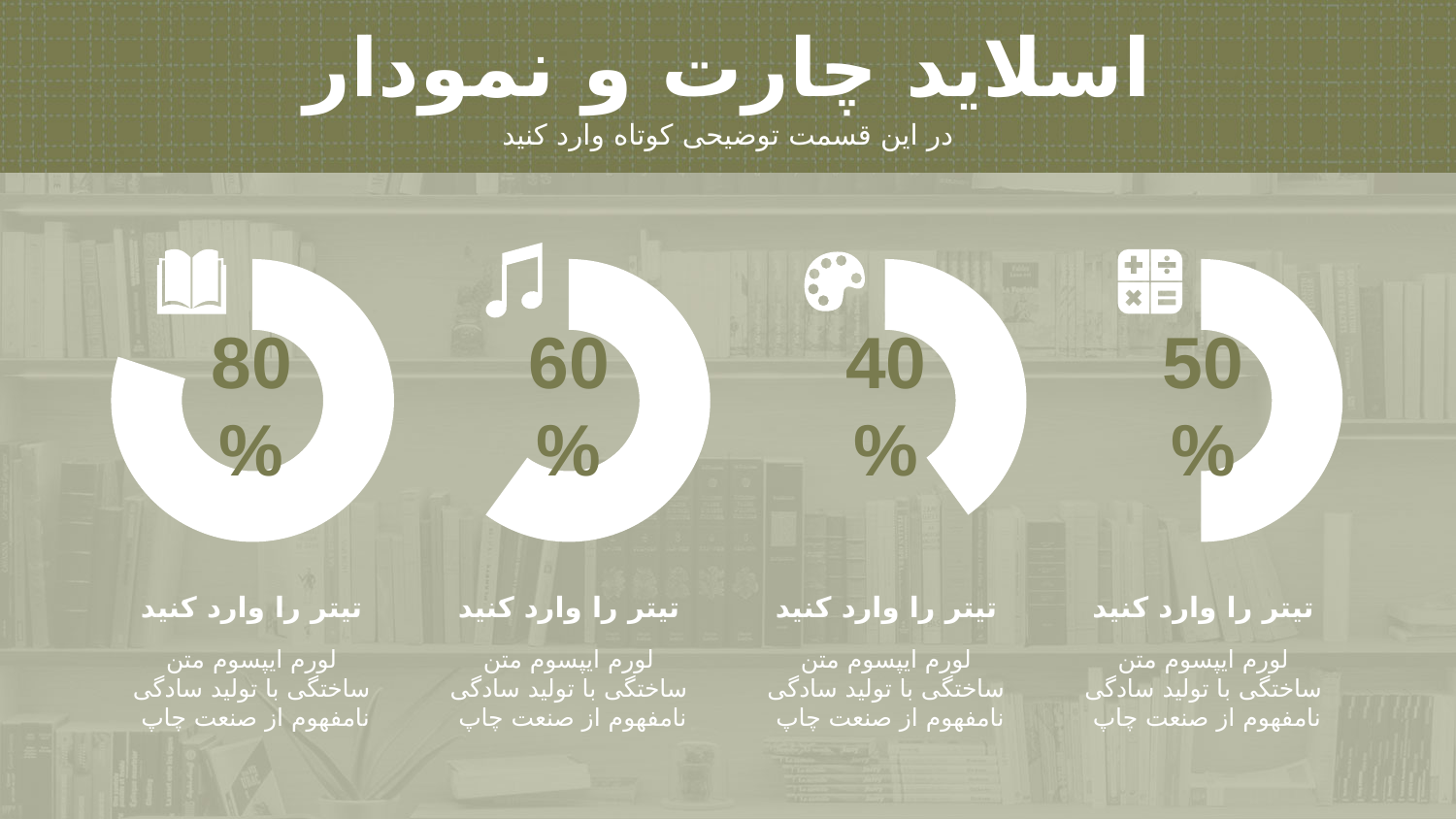

اسلاید چارت و نمودار
در این قسمت توضیحی کوتاه وارد کنید

### Chart

| Category | Sales |
|---|---|
| 1st Qtr | 80.0 |
| 2nd Qtr | 20.0 |

### Chart

| Category | Sales |
|---|---|
| 1st Qtr | 60.0 |
| 2nd Qtr | 40.0 |

### Chart

| Category | Sales |
|---|---|
| 1st Qtr | 40.0 |
| 2nd Qtr | 60.0 |

### Chart

| Category | Sales |
|---|---|
| 1st Qtr | 50.0 |
| 2nd Qtr | 50.0 |

80%
60%
40%
50%
تیتر را وارد کنید
لورم ایپسوم متن ساختگی با تولید سادگی نامفهوم از صنعت چاپ
تیتر را وارد کنید
لورم ایپسوم متن ساختگی با تولید سادگی نامفهوم از صنعت چاپ
تیتر را وارد کنید
لورم ایپسوم متن ساختگی با تولید سادگی نامفهوم از صنعت چاپ
تیتر را وارد کنید
لورم ایپسوم متن ساختگی با تولید سادگی نامفهوم از صنعت چاپ